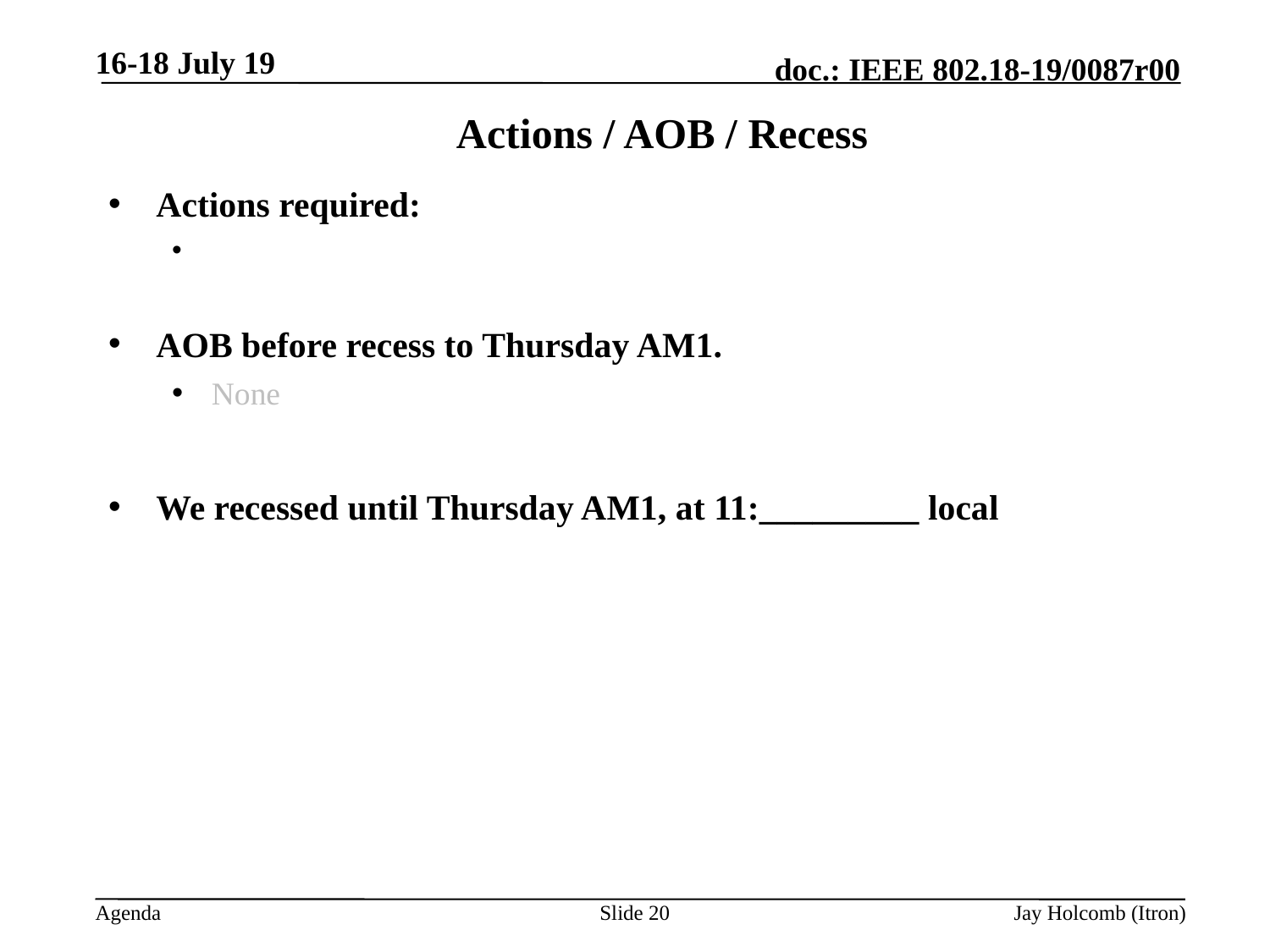

16-18 July 19
# Actions / AOB / Recess
Actions required:

AOB before recess to Thursday AM1.
None

We recessed until Thursday AM1, at 11:_________ local

Slide 20
Jay Holcomb (Itron)